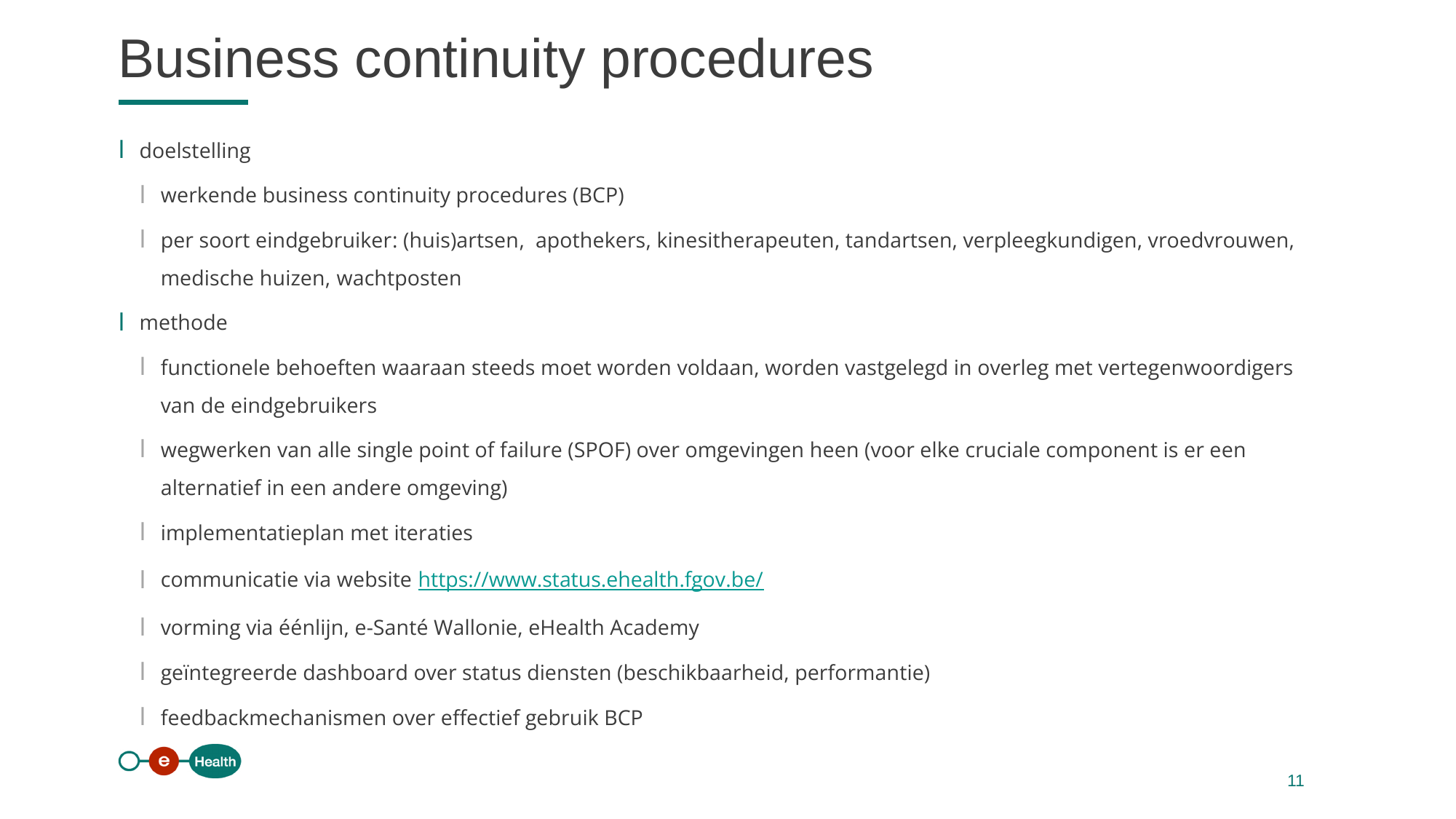

Business continuity procedures
doelstelling
werkende business continuity procedures (BCP)
per soort eindgebruiker: (huis)artsen,  apothekers, kinesitherapeuten, tandartsen, verpleegkundigen, vroedvrouwen, medische huizen, wachtposten
methode
functionele behoeften waaraan steeds moet worden voldaan, worden vastgelegd in overleg met vertegenwoordigers van de eindgebruikers
wegwerken van alle single point of failure (SPOF) over omgevingen heen (voor elke cruciale component is er een alternatief in een andere omgeving)
implementatieplan met iteraties
communicatie via website https://www.status.ehealth.fgov.be/
vorming via éénlijn, e-Santé Wallonie, eHealth Academy
geïntegreerde dashboard over status diensten (beschikbaarheid, performantie)
feedbackmechanismen over effectief gebruik BCP